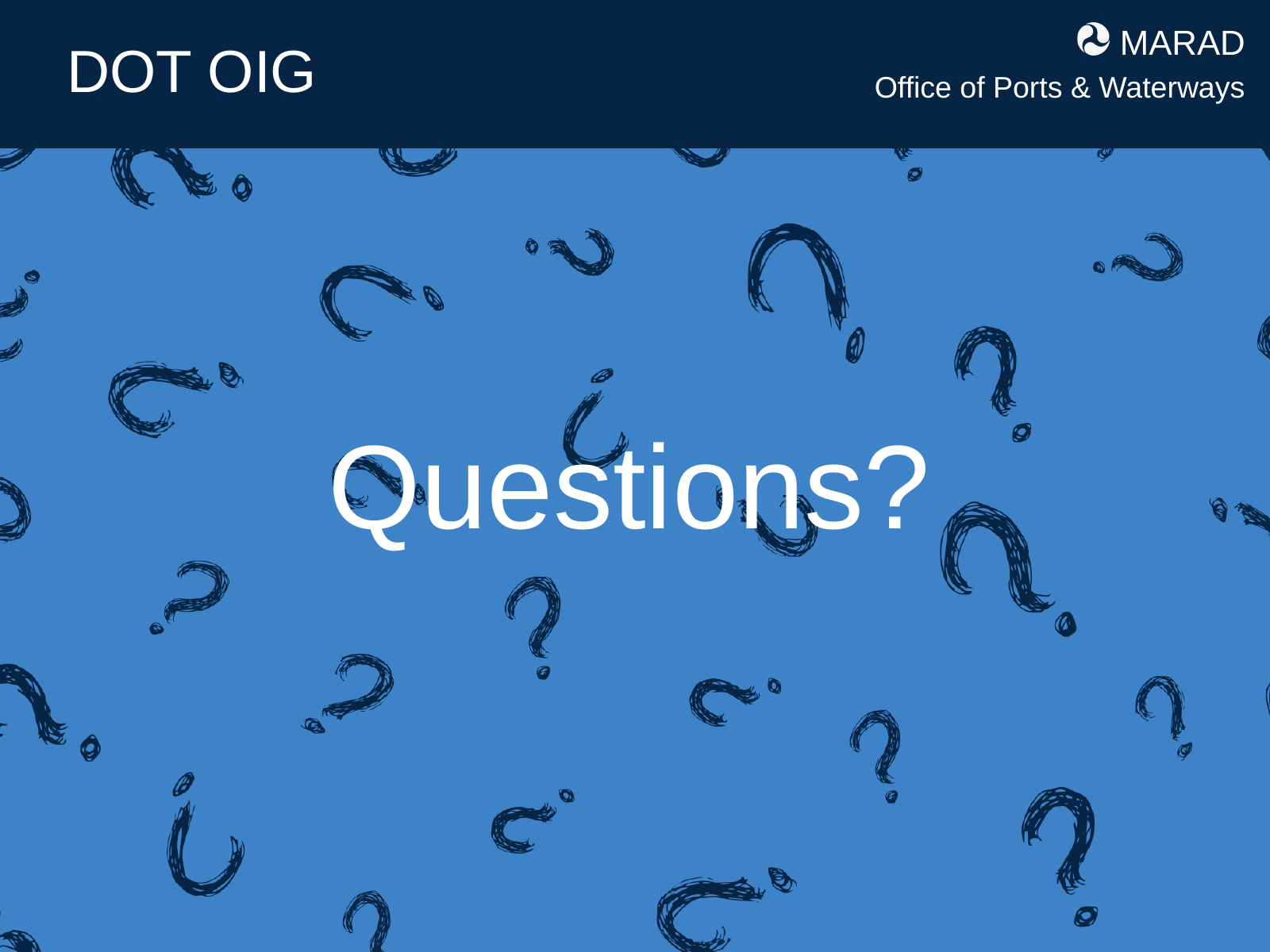

MARAD
Office of Ports & Waterways

DOT OIG

Questions?